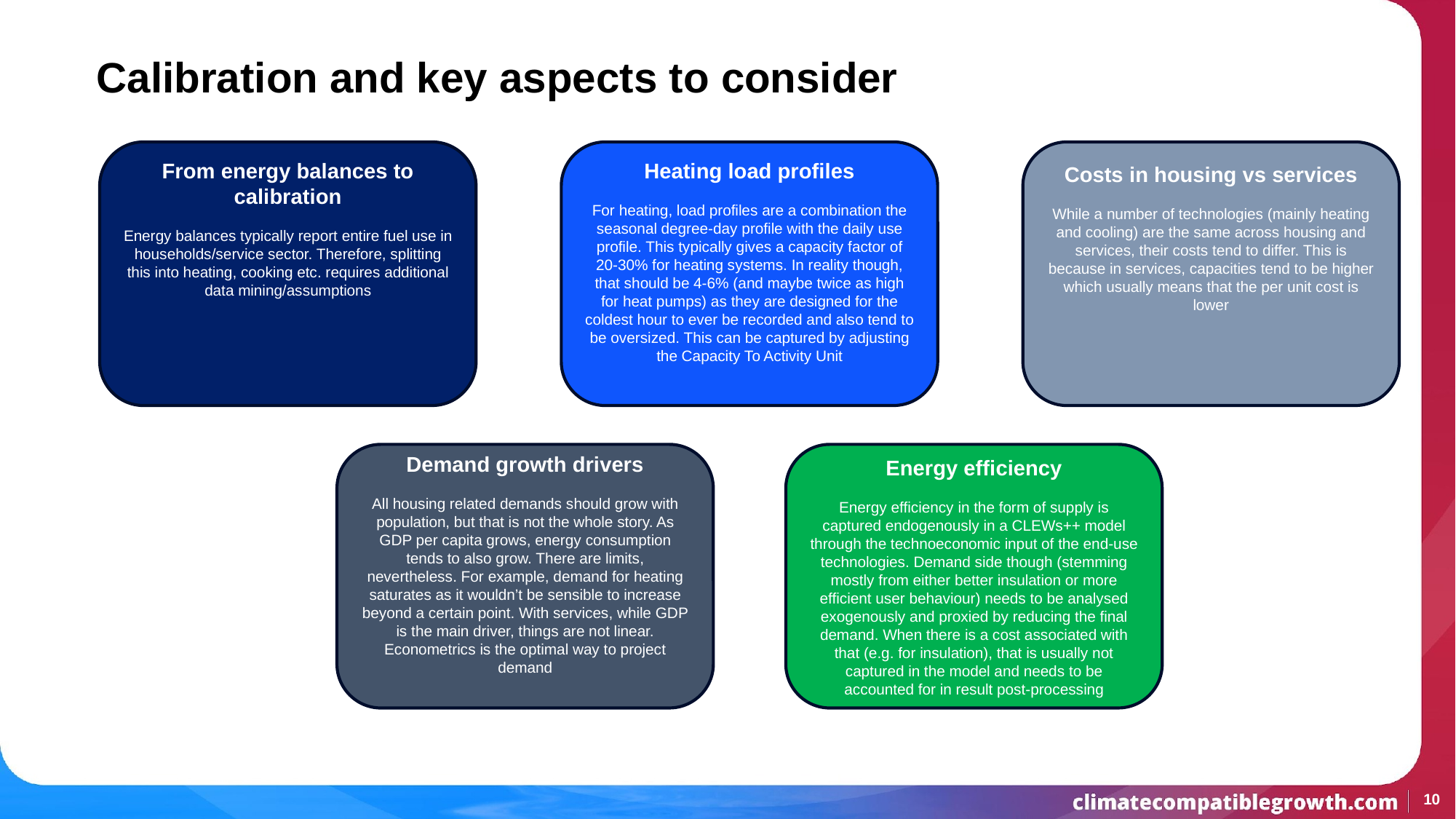

# Calibration and key aspects to consider
From energy balances to calibration

Energy balances typically report entire fuel use in households/service sector. Therefore, splitting this into heating, cooking etc. requires additional data mining/assumptions

Heating load profiles

For heating, load profiles are a combination the seasonal degree-day profile with the daily use profile. This typically gives a capacity factor of 20-30% for heating systems. In reality though, that should be 4-6% (and maybe twice as high for heat pumps) as they are designed for the coldest hour to ever be recorded and also tend to be oversized. This can be captured by adjusting the Capacity To Activity Unit

Costs in housing vs services

While a number of technologies (mainly heating and cooling) are the same across housing and services, their costs tend to differ. This is because in services, capacities tend to be higher which usually means that the per unit cost is lower

Demand growth drivers

All housing related demands should grow with population, but that is not the whole story. As GDP per capita grows, energy consumption tends to also grow. There are limits, nevertheless. For example, demand for heating saturates as it wouldn’t be sensible to increase beyond a certain point. With services, while GDP is the main driver, things are not linear. Econometrics is the optimal way to project demand

Energy efficiency

Energy efficiency in the form of supply is captured endogenously in a CLEWs++ model through the technoeconomic input of the end-use technologies. Demand side though (stemming mostly from either better insulation or more efficient user behaviour) needs to be analysed exogenously and proxied by reducing the final demand. When there is a cost associated with that (e.g. for insulation), that is usually not captured in the model and needs to be accounted for in result post-processing
10